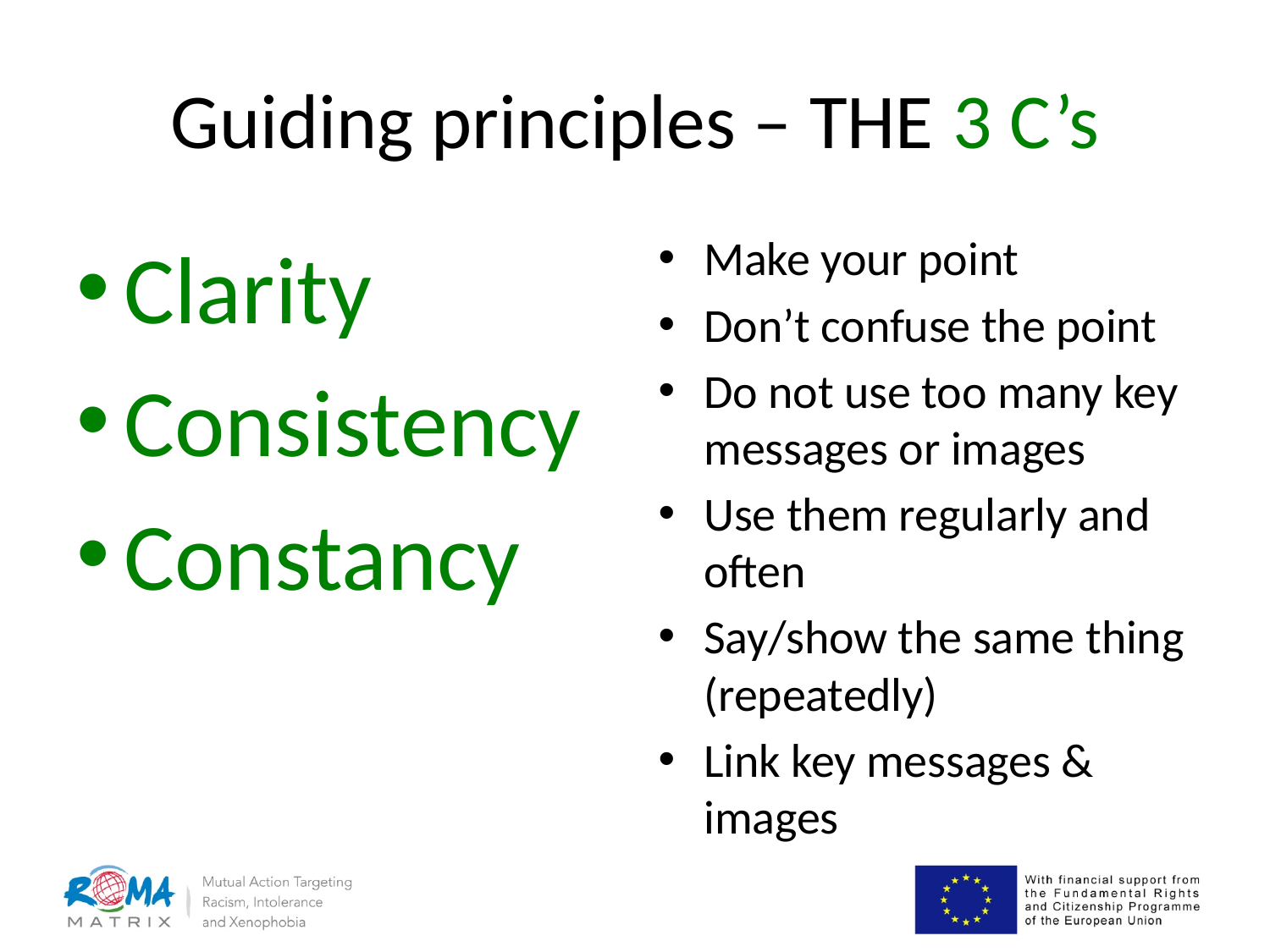

# Guiding principles – THE 3 C’s
Clarity
Consistency
Constancy
Make your point
Don’t confuse the point
Do not use too many key messages or images
Use them regularly and often
Say/show the same thing (repeatedly)
Link key messages & images